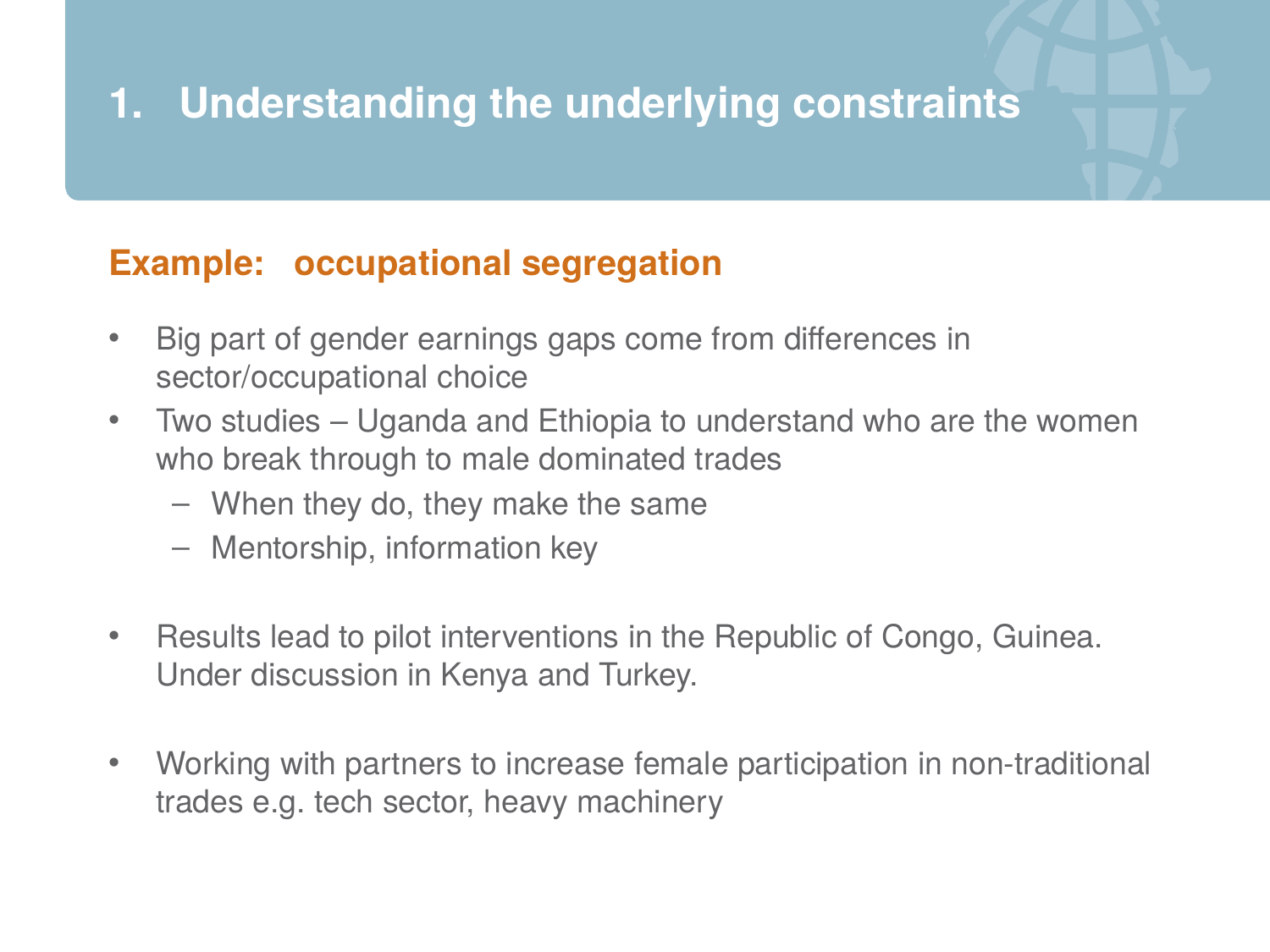

# 1.   Understanding the underlying constraints
Example:   occupational segregation
Big part of gender earnings gaps come from differences in sector/occupational choice
Two studies – Uganda and Ethiopia to understand who are the women who break through to male dominated trades
When they do, they make the same
Mentorship, information key

Results lead to pilot interventions in the Republic of Congo, Guinea.  Under discussion in Kenya and Turkey.

Working with partners to increase female participation in non-traditional trades e.g. tech sector, heavy machinery